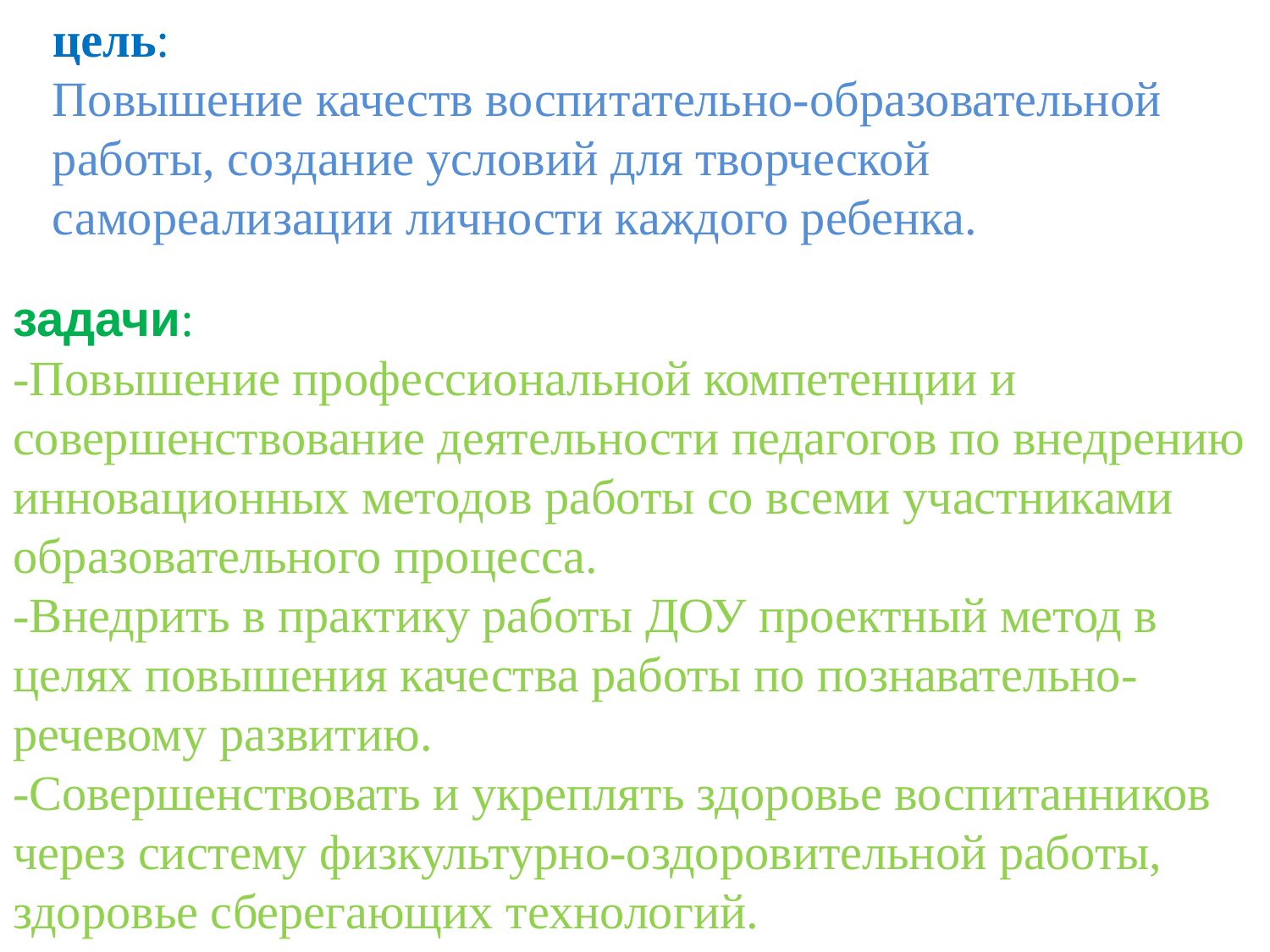

цель:
Повышение качеств воспитательно-образовательной работы, создание условий для творческой самореализации личности каждого ребенка.
задачи:
-Повышение профессиональной компетенции и совершенствование деятельности педагогов по внедрению инновационных методов работы со всеми участниками образовательного процесса.
-Внедрить в практику работы ДОУ проектный метод в целях повышения качества работы по познавательно- речевому развитию.
-Совершенствовать и укреплять здоровье воспитанников через систему физкультурно-оздоровительной работы, здоровье сберегающих технологий.